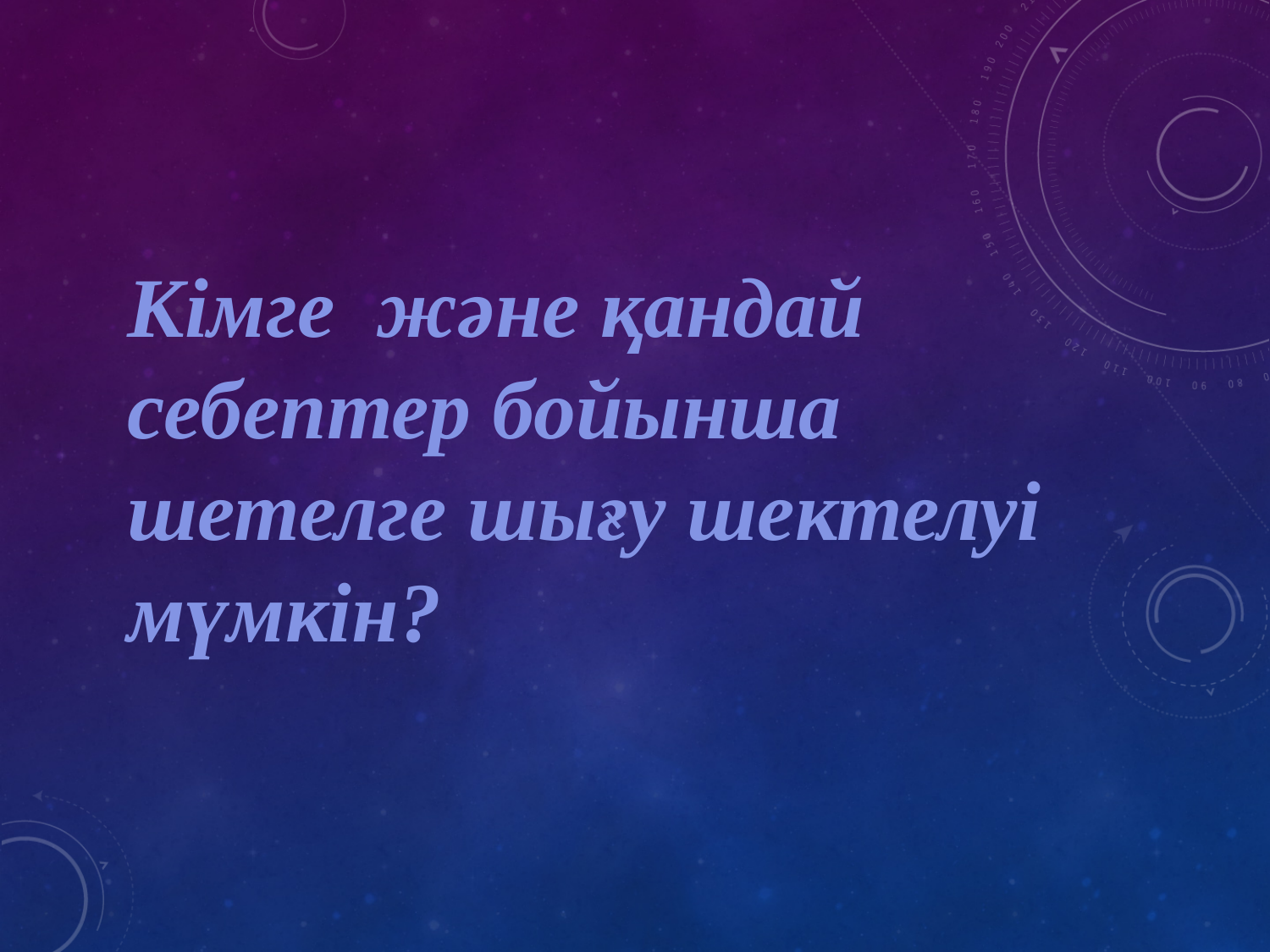

Кімге  және қандай себептер бойынша шетелге шығу шектелуі мүмкін?